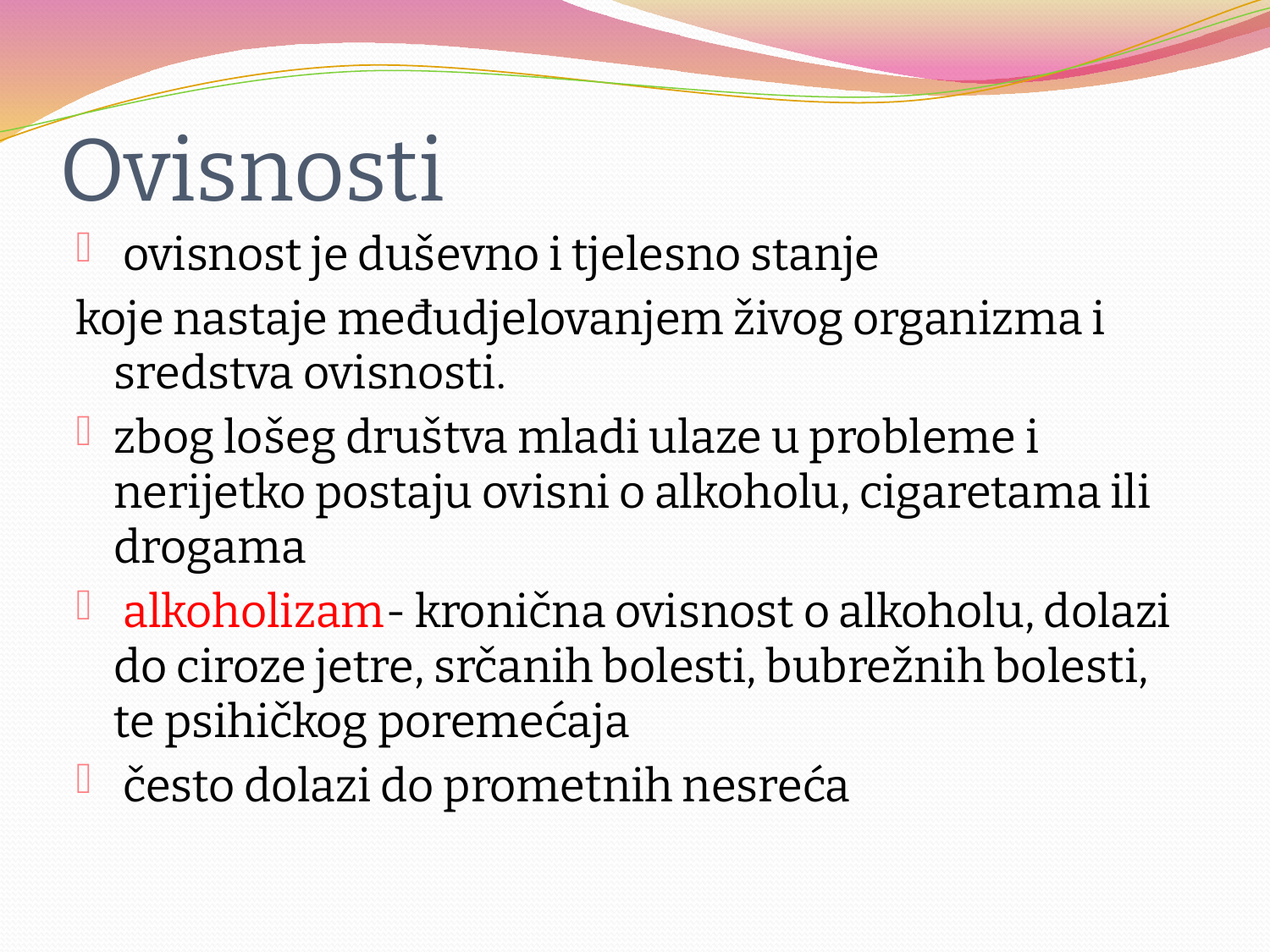

# Ovisnosti
 ovisnost je duševno i tjelesno stanje
koje nastaje međudjelovanjem živog organizma i sredstva ovisnosti.
zbog lošeg društva mladi ulaze u probleme i nerijetko postaju ovisni o alkoholu, cigaretama ili drogama
 alkoholizam- kronična ovisnost o alkoholu, dolazi do ciroze jetre, srčanih bolesti, bubrežnih bolesti, te psihičkog poremećaja
 često dolazi do prometnih nesreća